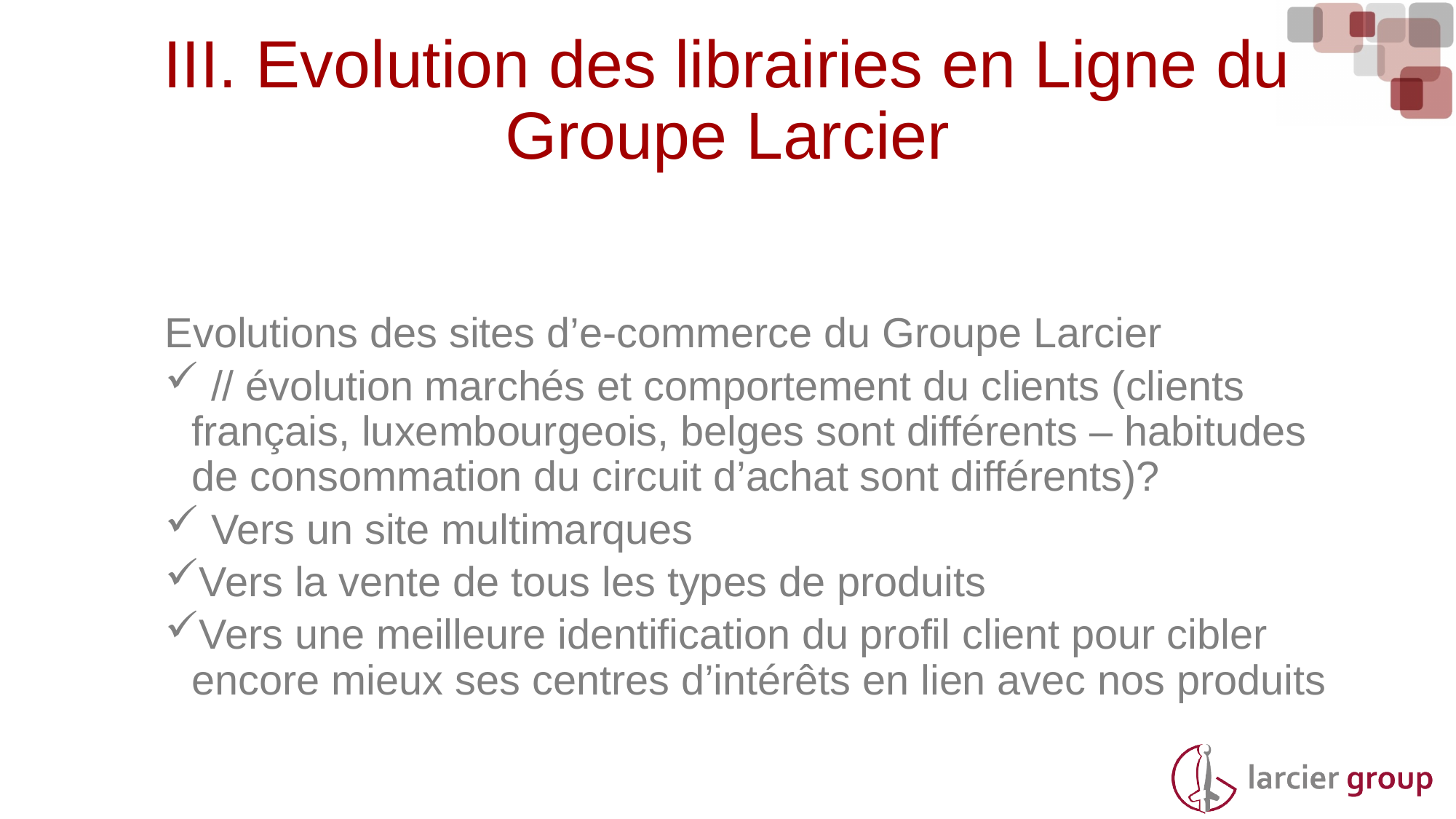

# III. Evolution des librairies en Ligne du Groupe Larcier

Evolutions des sites d’e-commerce du Groupe Larcier
 // évolution marchés et comportement du clients (clients français, luxembourgeois, belges sont différents – habitudes de consommation du circuit d’achat sont différents)?
 Vers un site multimarques
Vers la vente de tous les types de produits
Vers une meilleure identification du profil client pour cibler encore mieux ses centres d’intérêts en lien avec nos produits